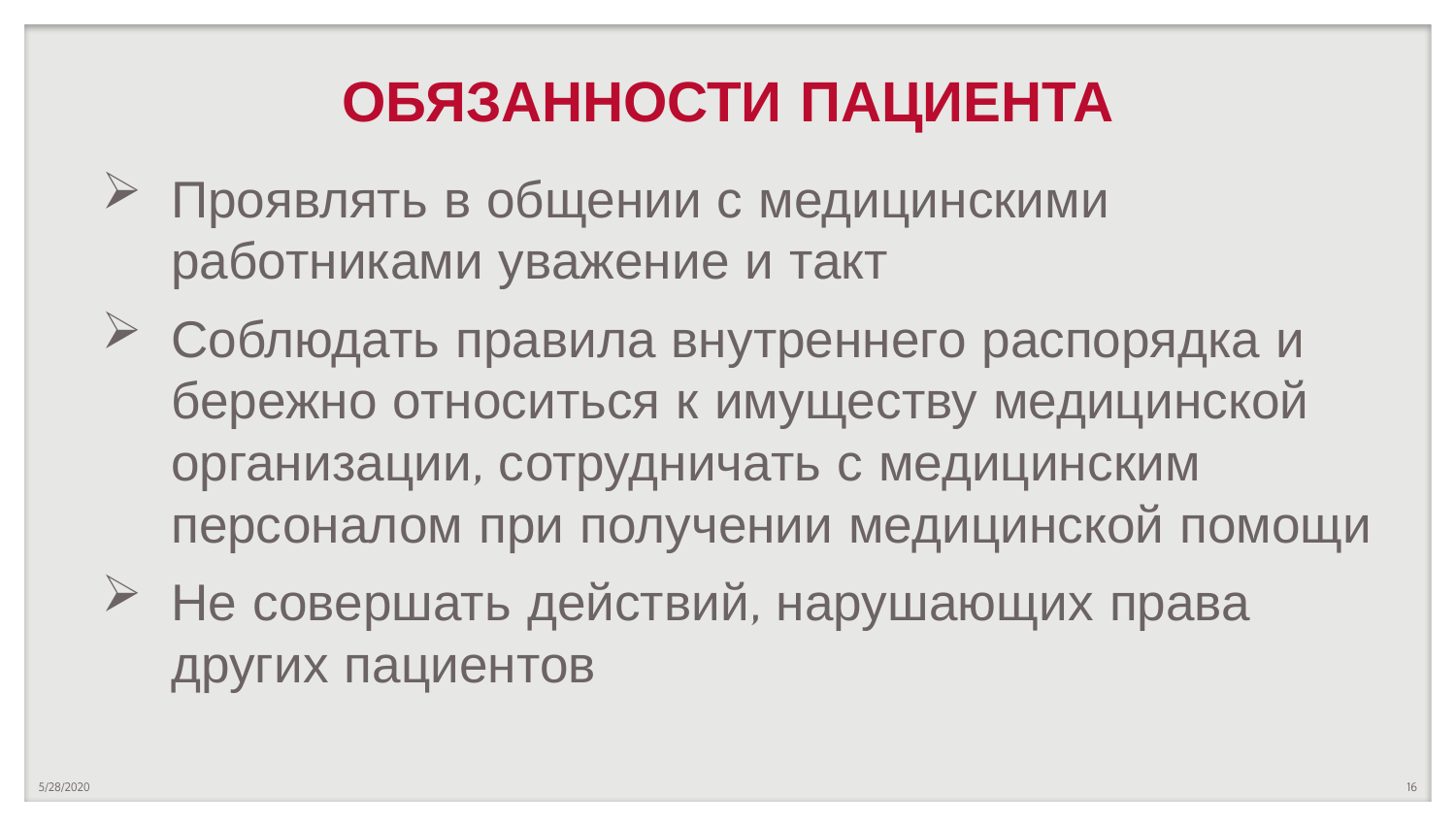

# ОБЯЗАННОСТИ ПАЦИЕНТА
Проявлять в общении с медицинскими работниками уважение и такт
Соблюдать правила внутреннего распорядка и бережно относиться к имуществу медицинской организации, сотрудничать с медицинским персоналом при получении медицинской помощи
Не совершать действий, нарушающих права других пациентов
5/28/2020
16